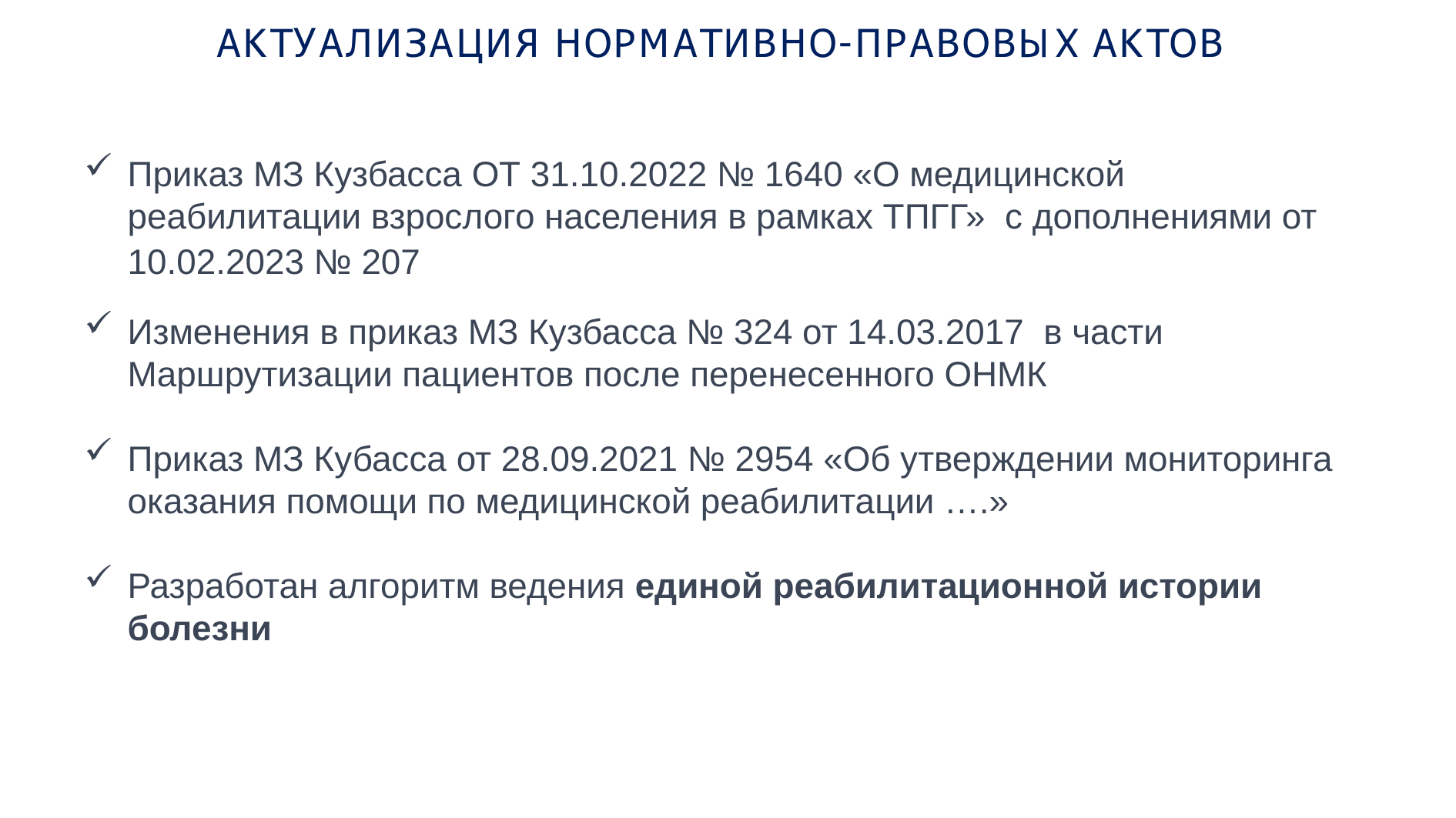

# АКТУАЛИЗАЦИЯ НОРМАТИВНО-ПРАВОВЫХ АКТОВ

Приказ МЗ Кузбасса ОТ 31.10.2022 № 1640 «О медицинской реабилитации взрослого населения в рамках ТПГГ»  с дополнениями от 10.02.2023 № 207

Изменения в приказ МЗ Кузбасса № 324 от 14.03.2017  в части Маршрутизации пациентов после перенесенного ОНМК

Приказ МЗ Кубасса от 28.09.2021 № 2954 «Об утверждении мониторинга оказания помощи по медицинской реабилитации ….»

Разработан алгоритм ведения единой реабилитационной истории болезни